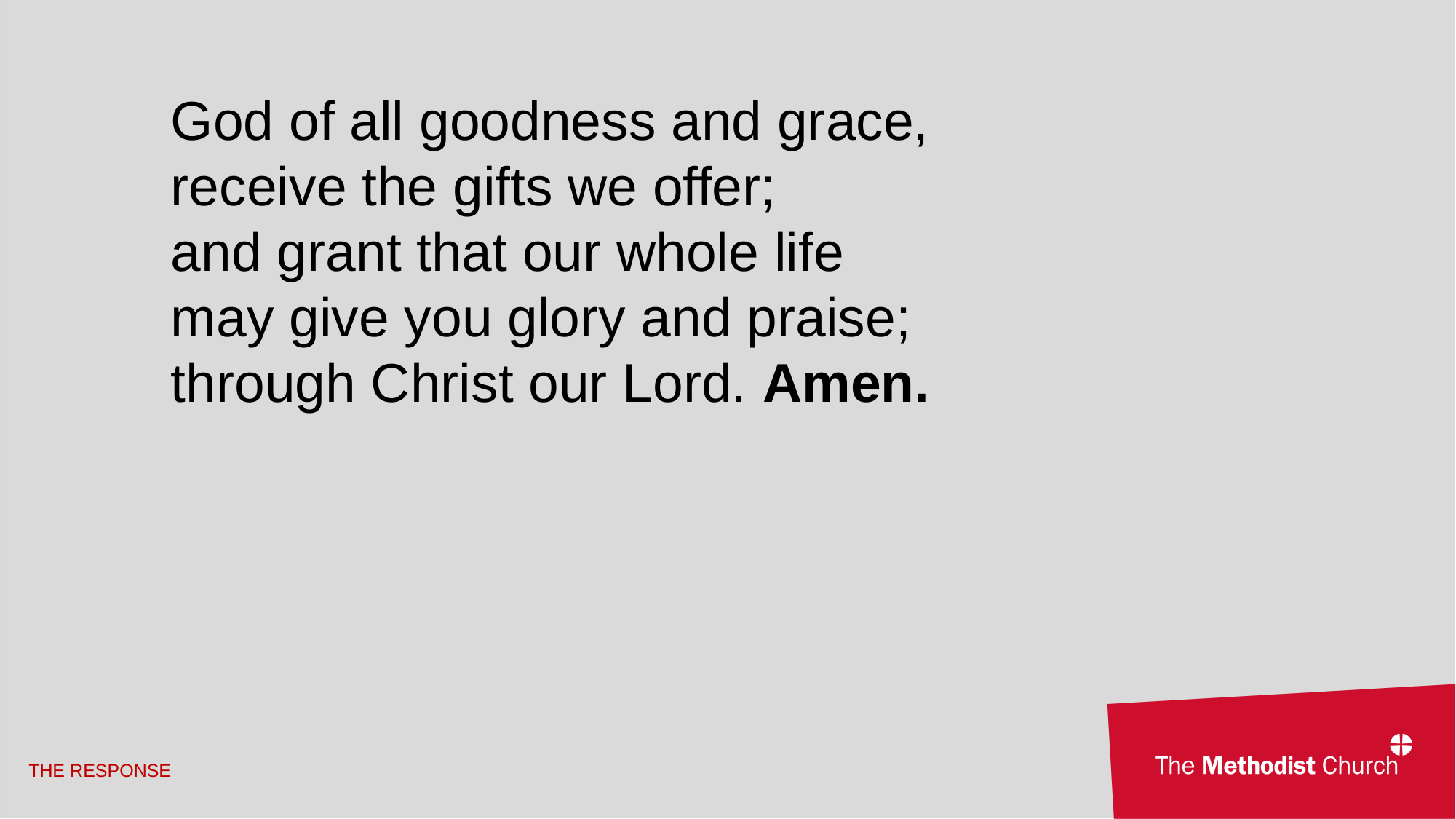

God of all goodness and grace,
receive the gifts we offer;
and grant that our whole life
may give you glory and praise;
through Christ our Lord. Amen.